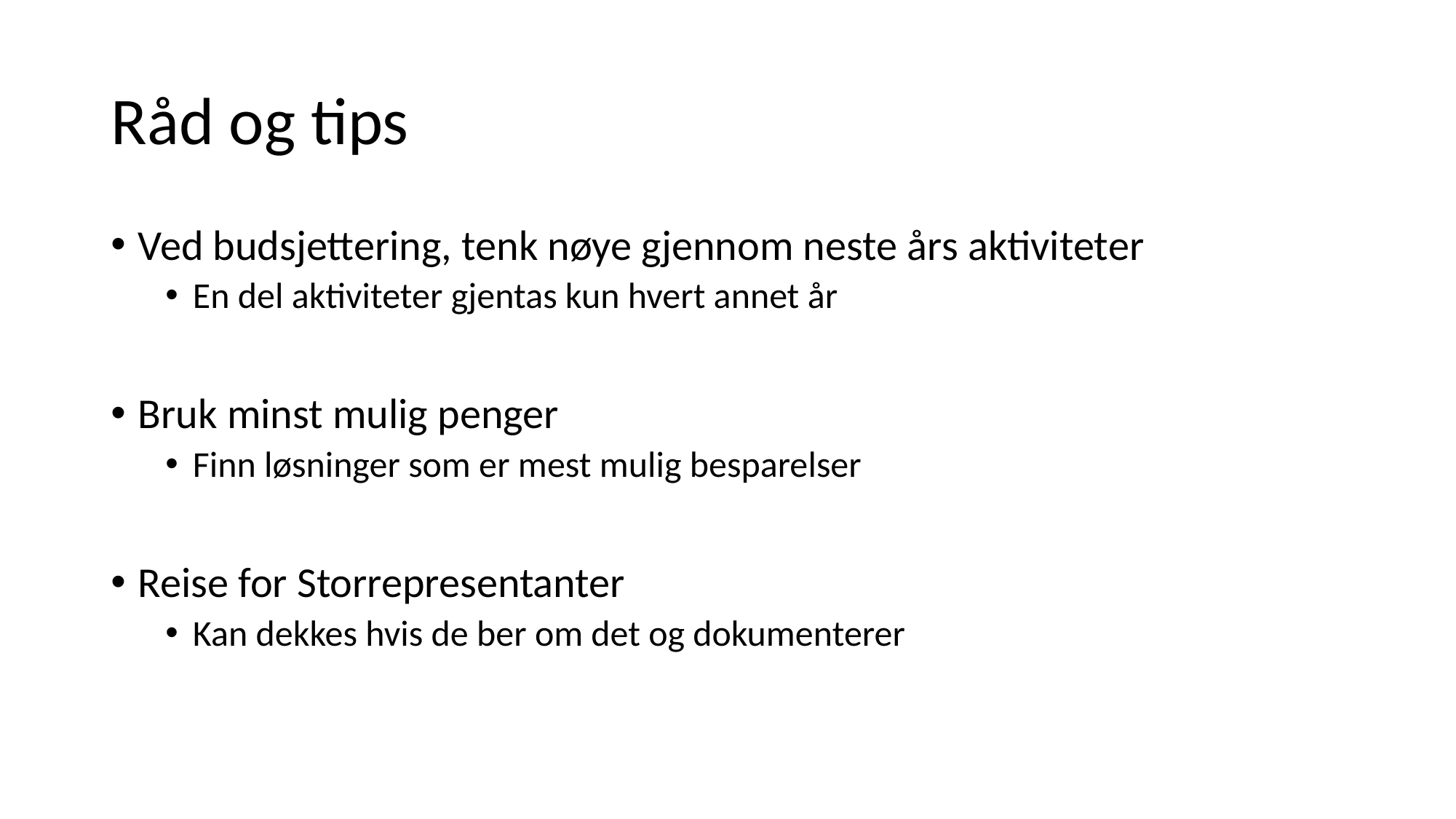

# Råd og tips
Ved budsjettering, tenk nøye gjennom neste års aktiviteter
En del aktiviteter gjentas kun hvert annet år

Bruk minst mulig penger
Finn løsninger som er mest mulig besparelser

Reise for Storrepresentanter
Kan dekkes hvis de ber om det og dokumenterer